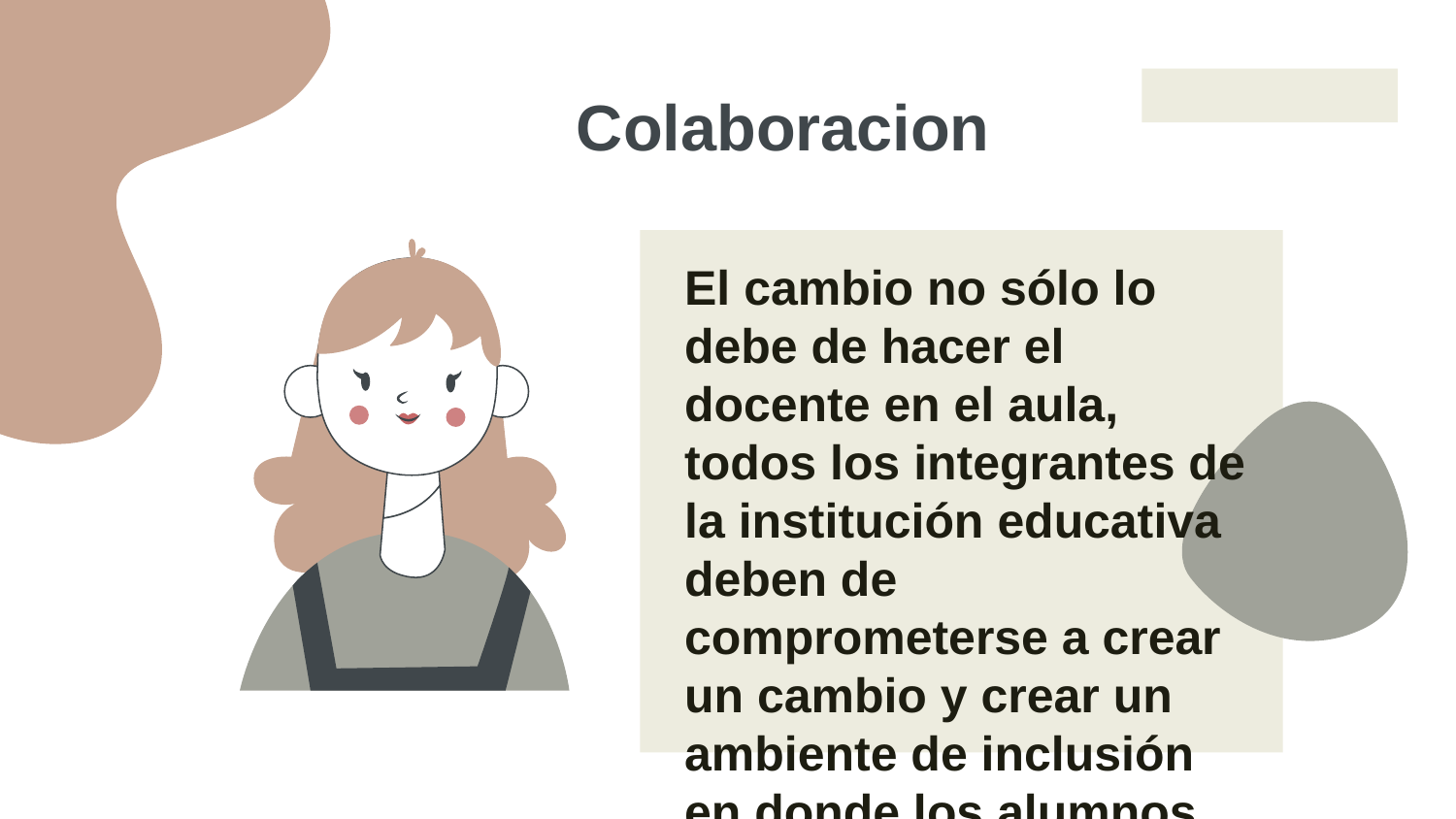

# Colaboracion

El cambio no sólo lo debe de hacer el docente en el aula, todos los integrantes de la institución educativa deben de comprometerse a crear un cambio y crear un ambiente de inclusión en donde los alumnos puedan aprender de manera igualitaria sin importar sus diferencias.